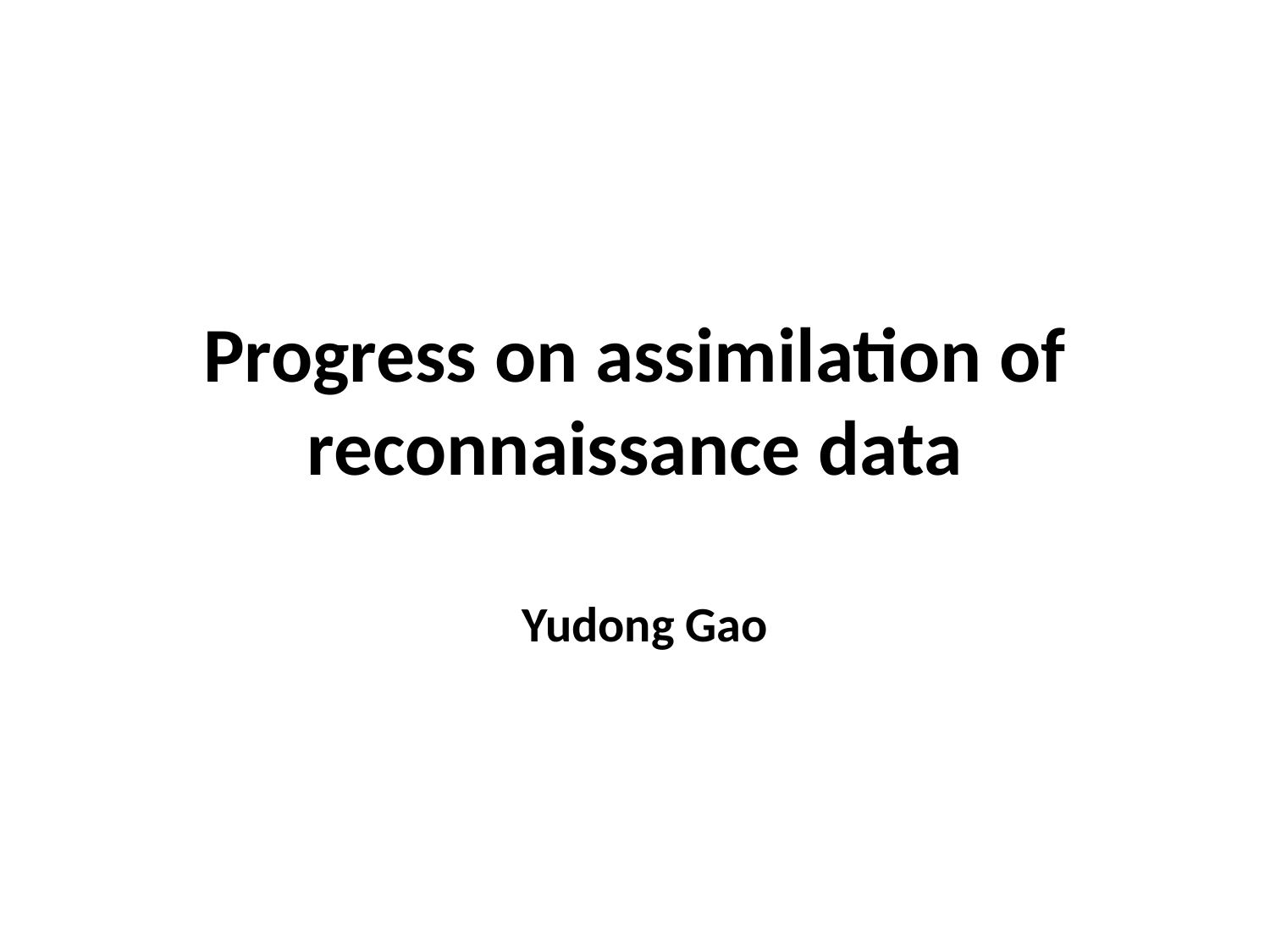

# Progress on assimilation of reconnaissance data
Yudong Gao